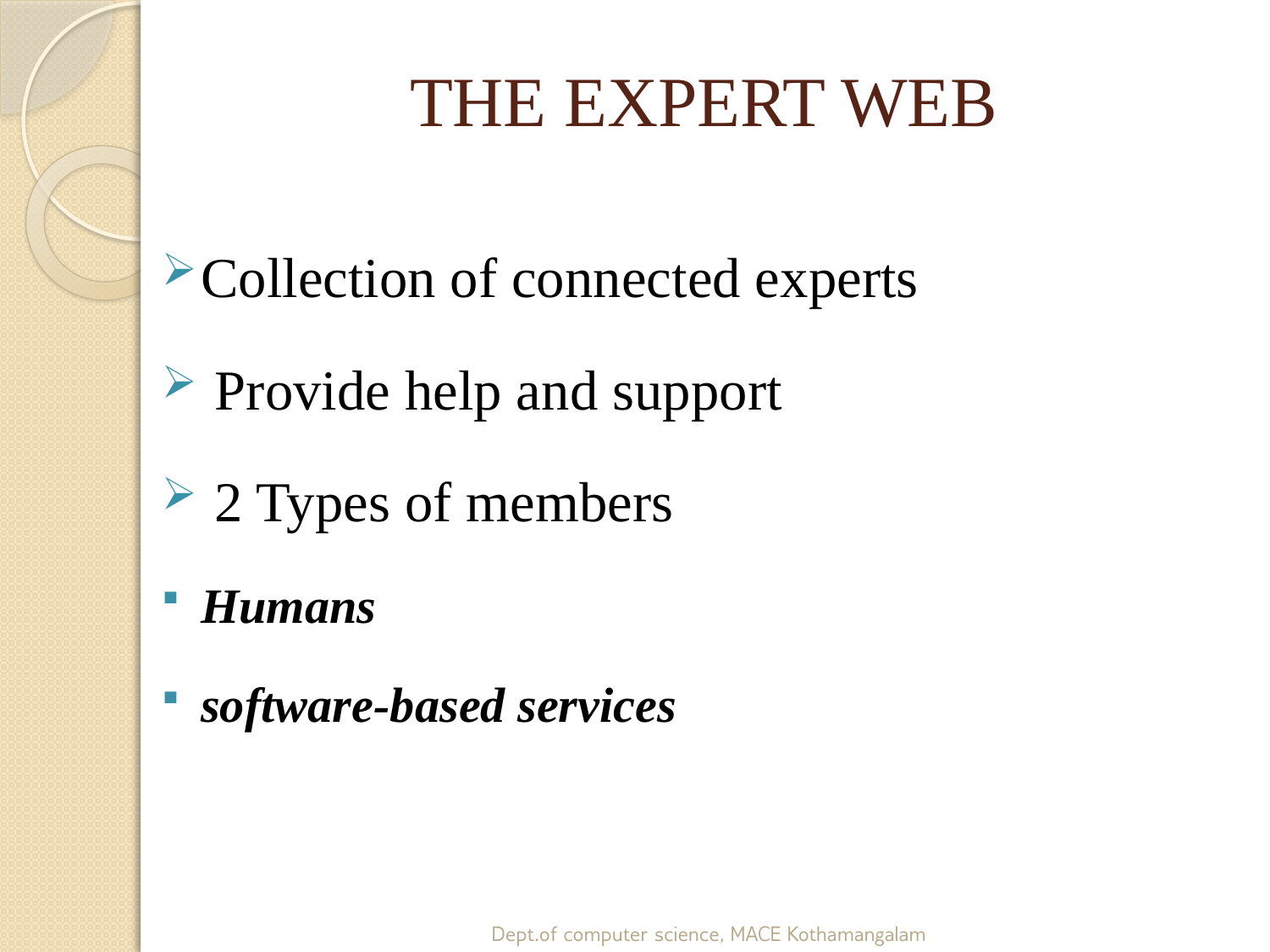

# THE EXPERT WEB
Collection of connected experts
 Provide help and support
 2 Types of members
Humans
software-based services

Dept.of computer science, MACE Kothamangalam